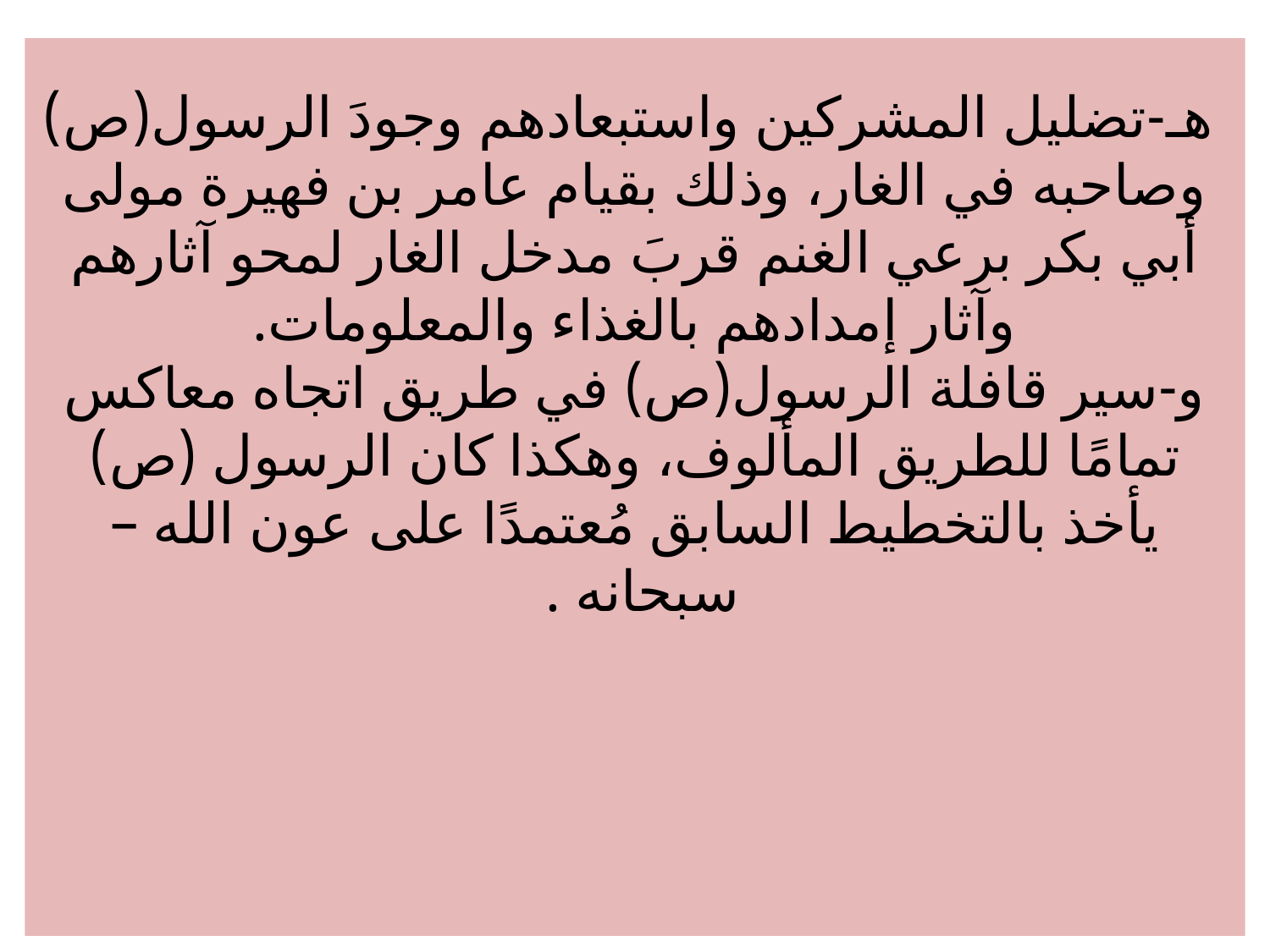

# هـ-تضليل المشركين واستبعادهم وجودَ الرسول(ص) وصاحبه في الغار، وذلك بقيام عامر بن فهيرة مولى أبي بكر برعي الغنم قربَ مدخل الغار لمحو آثارهم وآثار إمدادهم بالغذاء والمعلومات. و-سير قافلة الرسول(ص) في طريق اتجاه معاكس تمامًا للطريق المألوف، وهكذا كان الرسول (ص) يأخذ بالتخطيط السابق مُعتمدًا على عون الله – سبحانه .
27